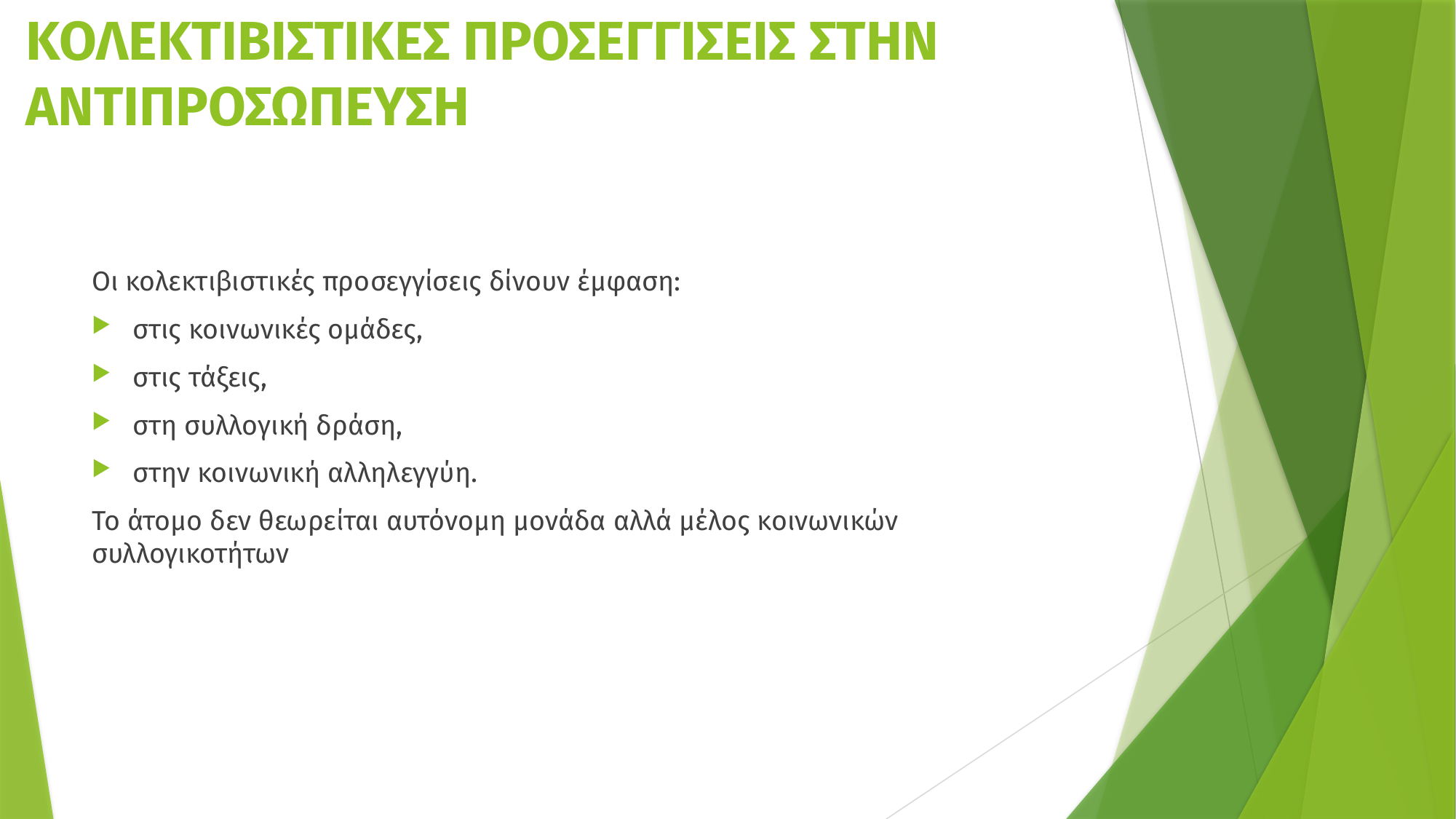

# ΚΟΛΕΚΤΙΒΙΣΤΙΚΕΣ ΠΡΟΣΕΓΓΙΣΕΙΣ ΣΤΗΝ ΑΝΤΙΠΡΟΣΩΠΕΥΣΗ
Οι κολεκτιβιστικές προσεγγίσεις δίνουν έμφαση:
στις κοινωνικές ομάδες,
στις τάξεις,
στη συλλογική δράση,
στην κοινωνική αλληλεγγύη.
Το άτομο δεν θεωρείται αυτόνομη μονάδα αλλά μέλος κοινωνικών συλλογικοτήτων